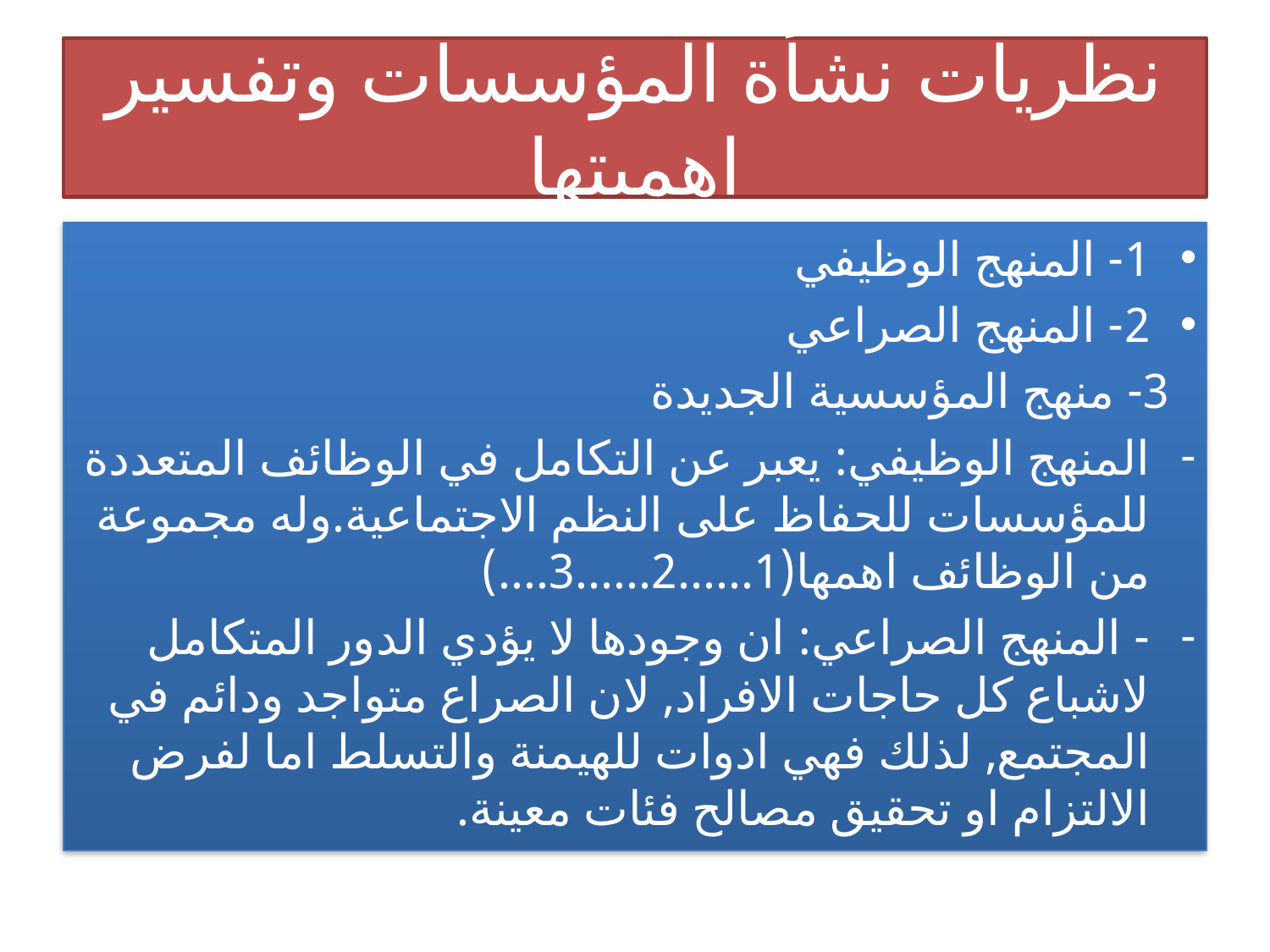

# نظريات نشأة المؤسسات وتفسير اهميتها
1- المنهج الوظيفي
2- المنهج الصراعي
  3- منهج المؤسسية الجديدة
المنهج الوظيفي: يعبر عن التكامل في الوظائف المتعددة للمؤسسات للحفاظ على النظم الاجتماعية.وله مجموعة من الوظائف اهمها(1......2......3....)
- المنهج الصراعي: ان وجودها لا يؤدي الدور المتكامل لاشباع كل حاجات الافراد, لان الصراع متواجد ودائم في المجتمع, لذلك فهي ادوات للهيمنة والتسلط اما لفرض الالتزام او تحقيق مصالح فئات معينة.